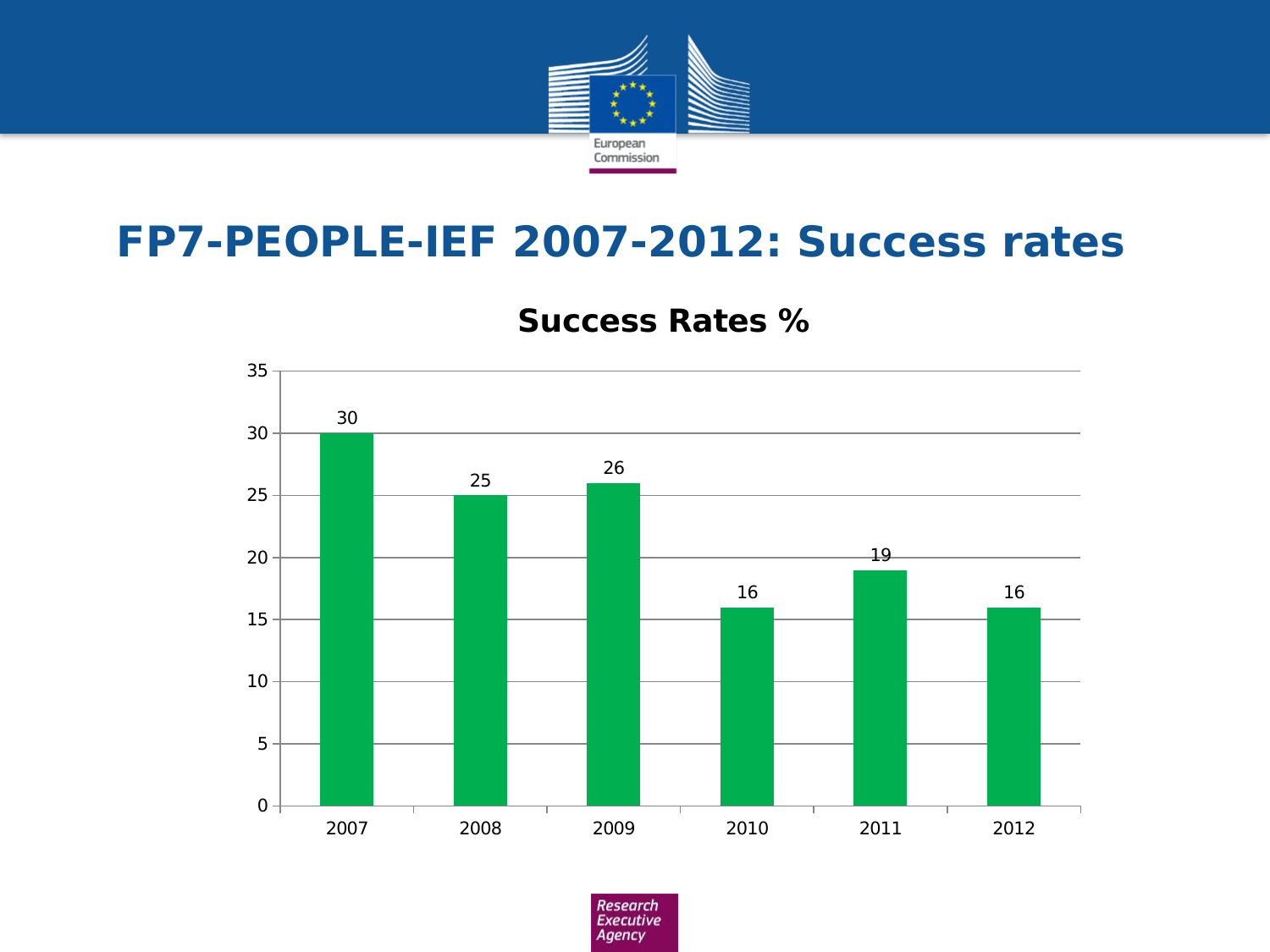

# FP7-PEOPLE-IEF 2007-2012: Success rates

### Chart: Success Rates %

| Category | % |
|---|---|
| 2007 | 30.0 |
| 2008 | 25.0 |
| 2009 | 26.0 |
| 2010 | 16.0 |
| 2011 | 19.0 |
| 2012 | 16.0 |